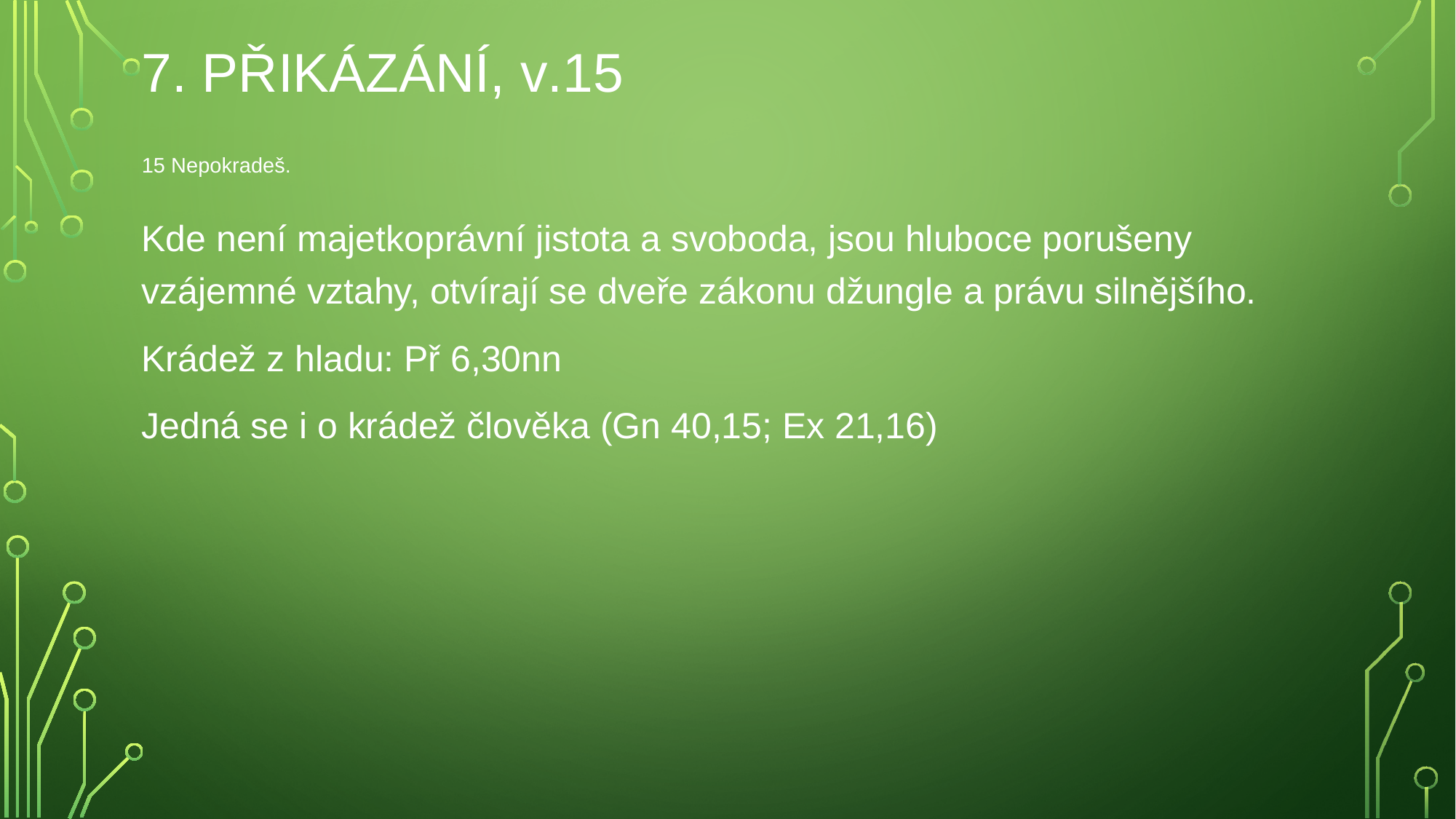

# 7. přikázání, v.15
15 Nepokradeš.
Kde není majetkoprávní jistota a svoboda, jsou hluboce porušeny vzájemné vztahy, otvírají se dveře zákonu džungle a právu silnějšího.
Krádež z hladu: Př 6,30nn
Jedná se i o krádež člověka (Gn 40,15; Ex 21,16)